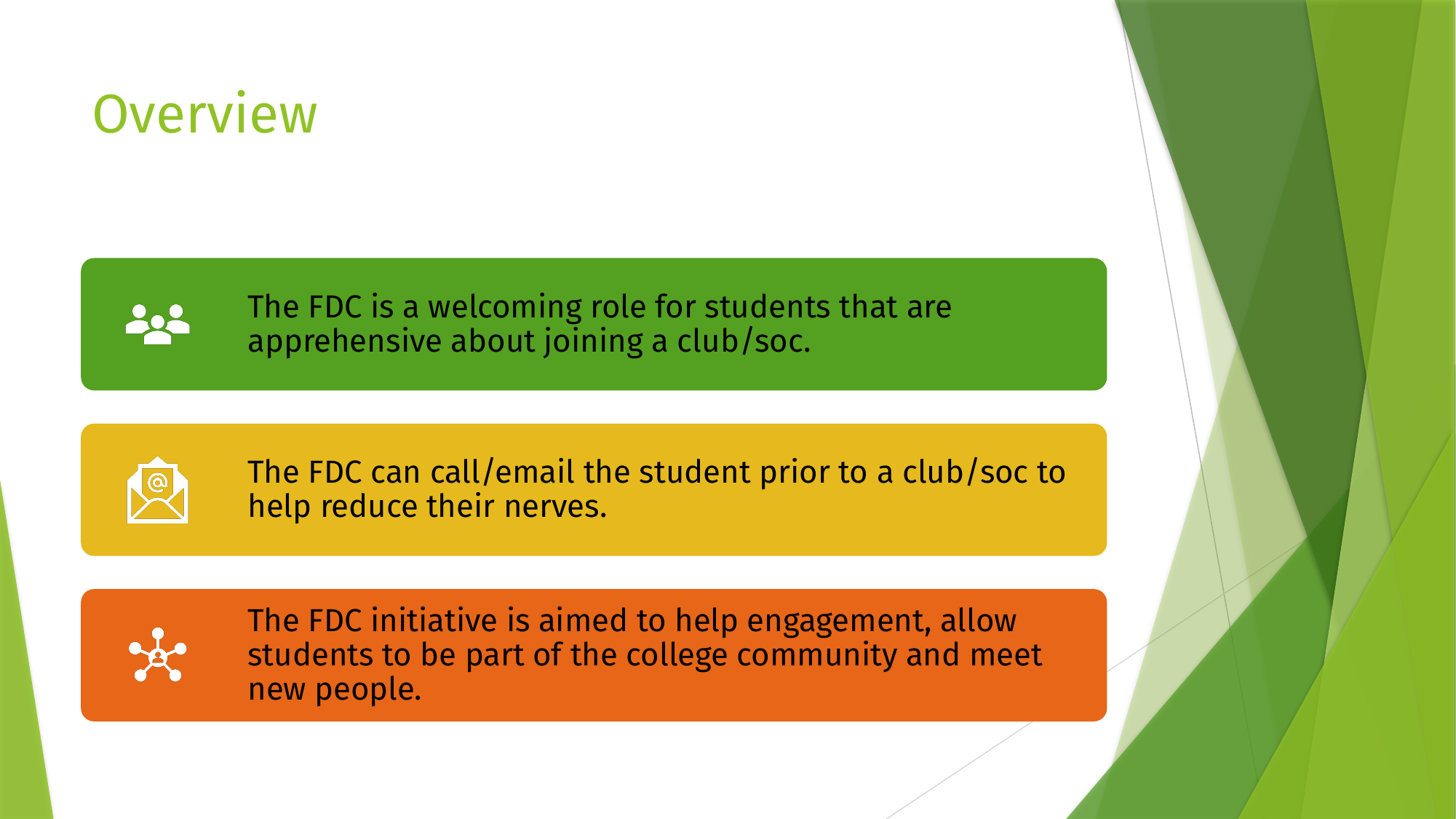

# Overview
The FDC is a welcoming role for students that are apprehensive about joining a club/soc.
The FDC can call/email the student prior to a club/soc to help reduce their nerves.
The FDC initiative is aimed to help engagement, allow students to be part of the college community and meet new people.